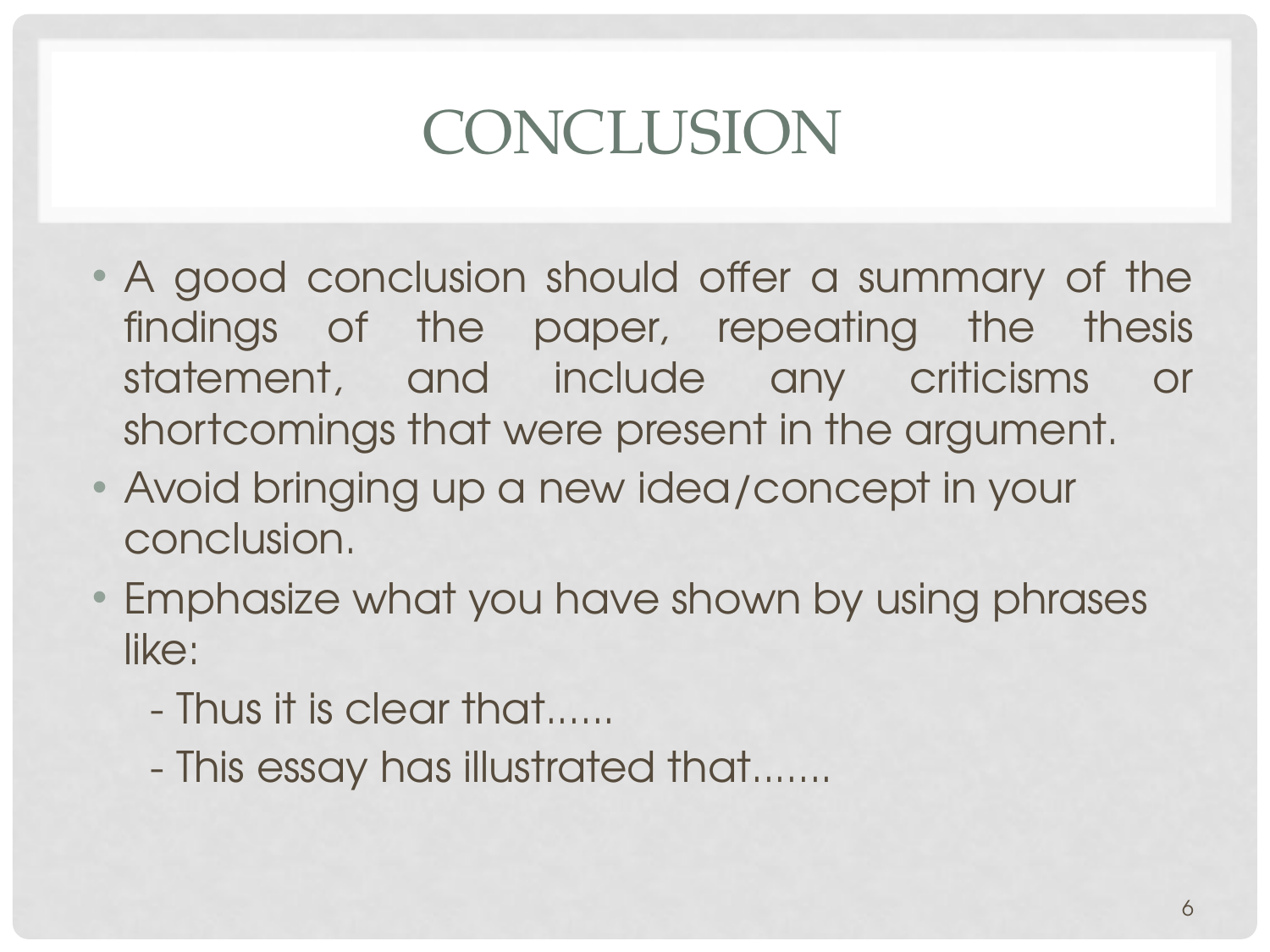

# CONCLUSION
A good conclusion should offer a summary of the findings of the paper, repeating the thesis statement, and include any criticisms or shortcomings that were present in the argument.
Avoid bringing up a new idea/concept in your conclusion.
Emphasize what you have shown by using phrases like:
- Thus it is clear that......
- This essay has illustrated that.......

6